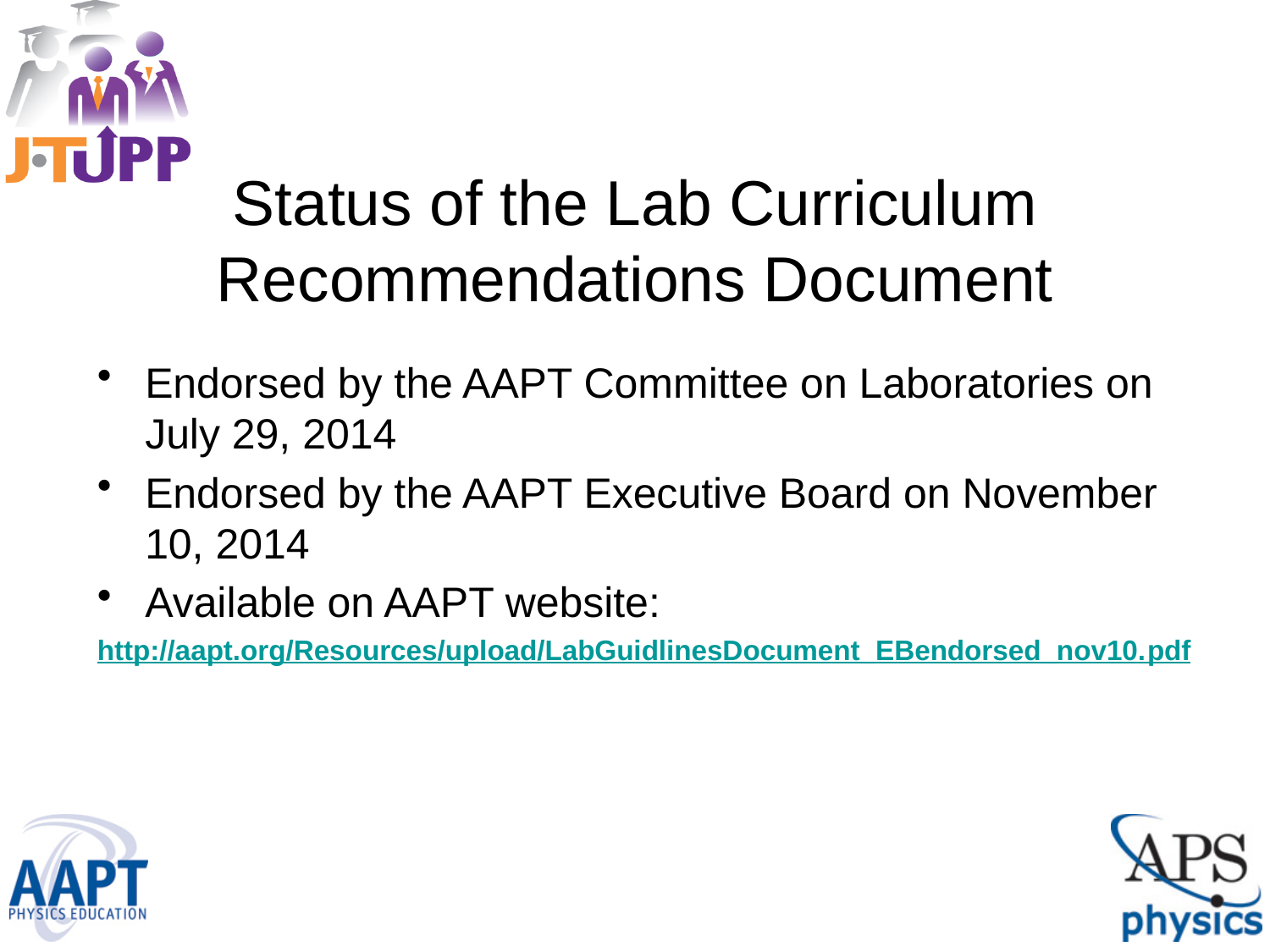

# Status of the Lab Curriculum Recommendations Document
Endorsed by the AAPT Committee on Laboratories on July 29, 2014
Endorsed by the AAPT Executive Board on November 10, 2014
Available on AAPT website:
http://aapt.org/Resources/upload/LabGuidlinesDocument_EBendorsed_nov10.pdf